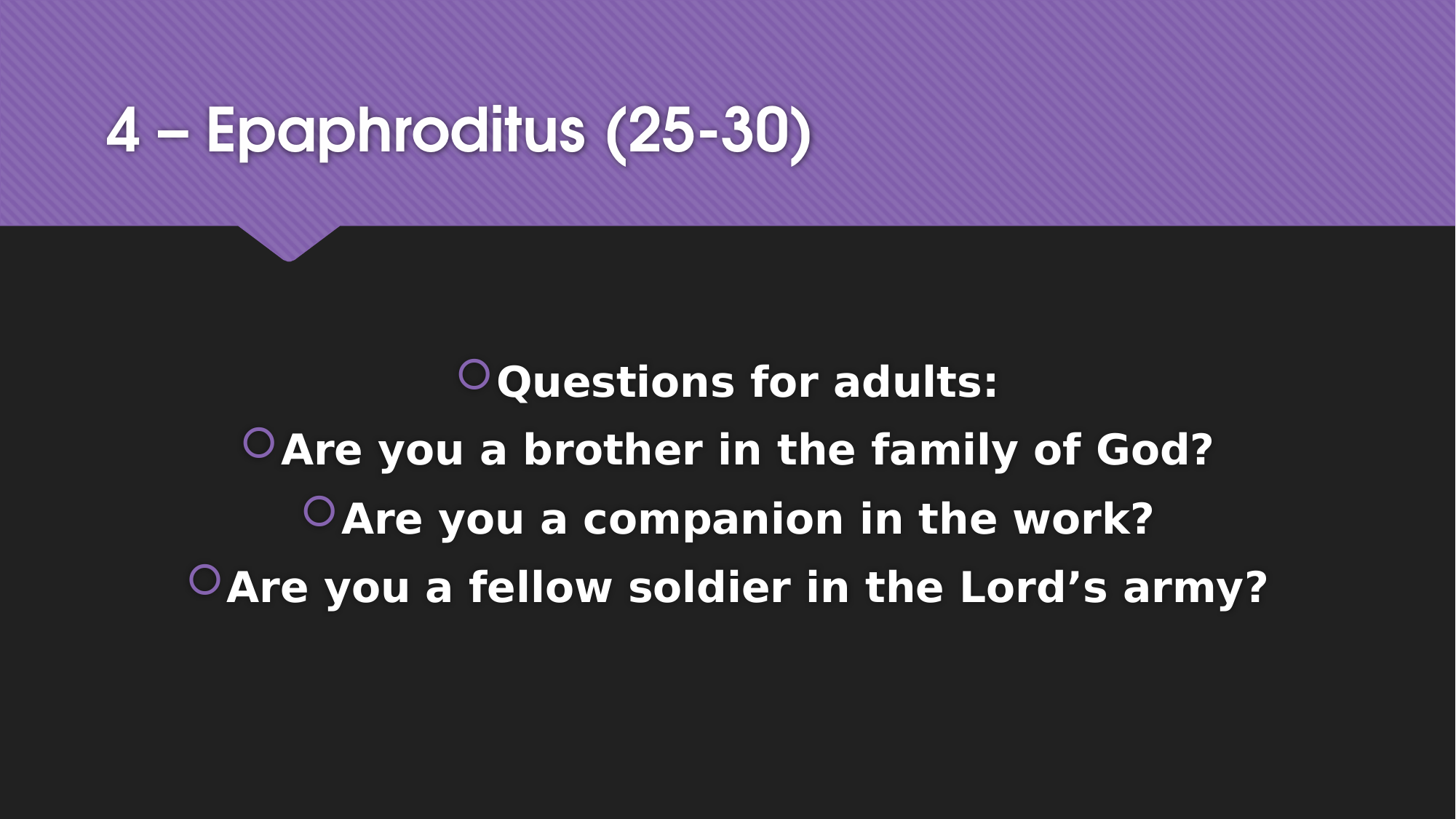

# 4 – Epaphroditus (25-30)
Questions for adults:
Are you a brother in the family of God?
Are you a companion in the work?
Are you a fellow soldier in the Lord’s army?